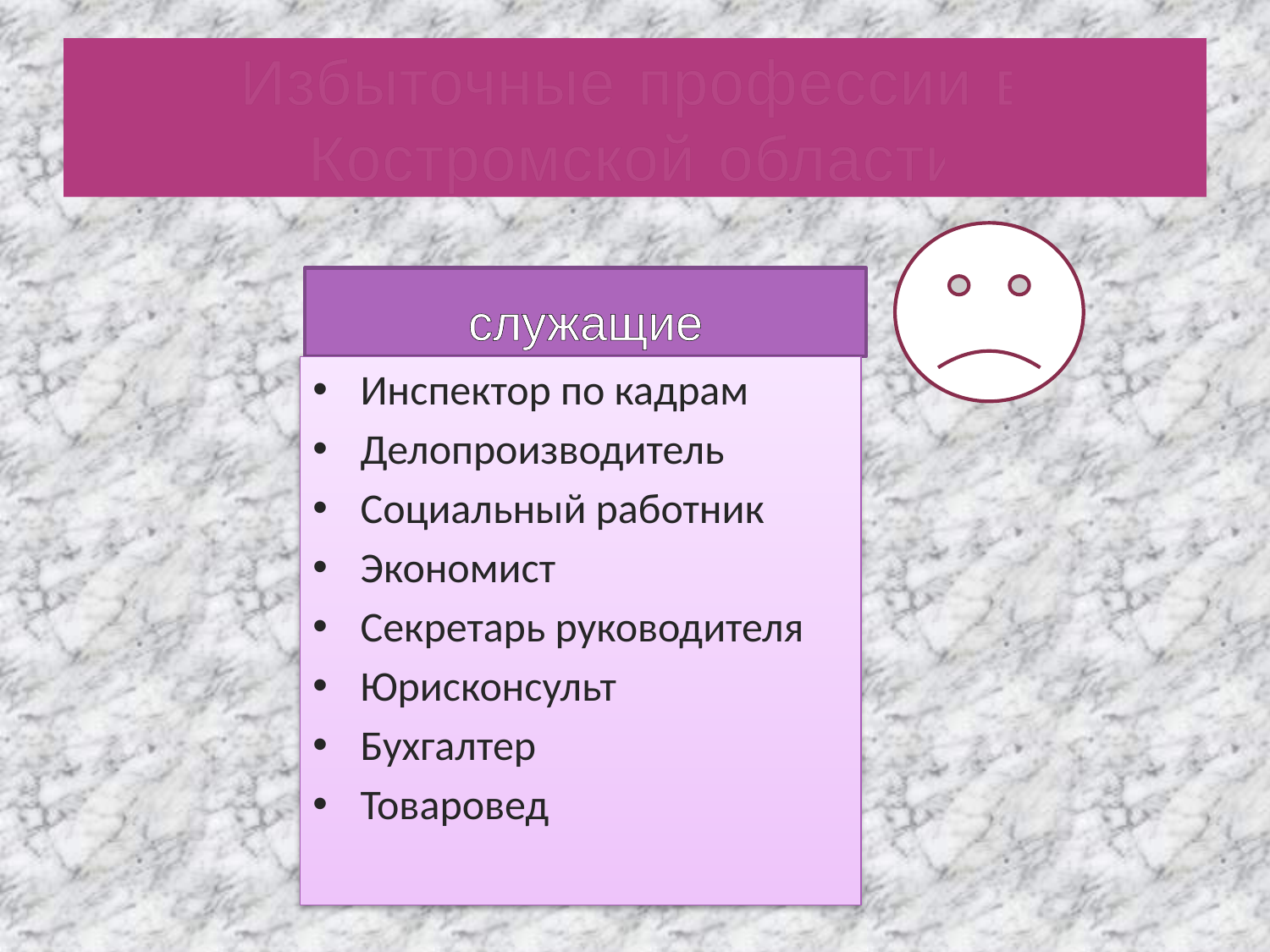

# Избыточные профессии в Костромской области

служащие
Инспектор по кадрам
Делопроизводитель
Социальный работник
Экономист
Секретарь руководителя
Юрисконсульт
Бухгалтер
Товаровед